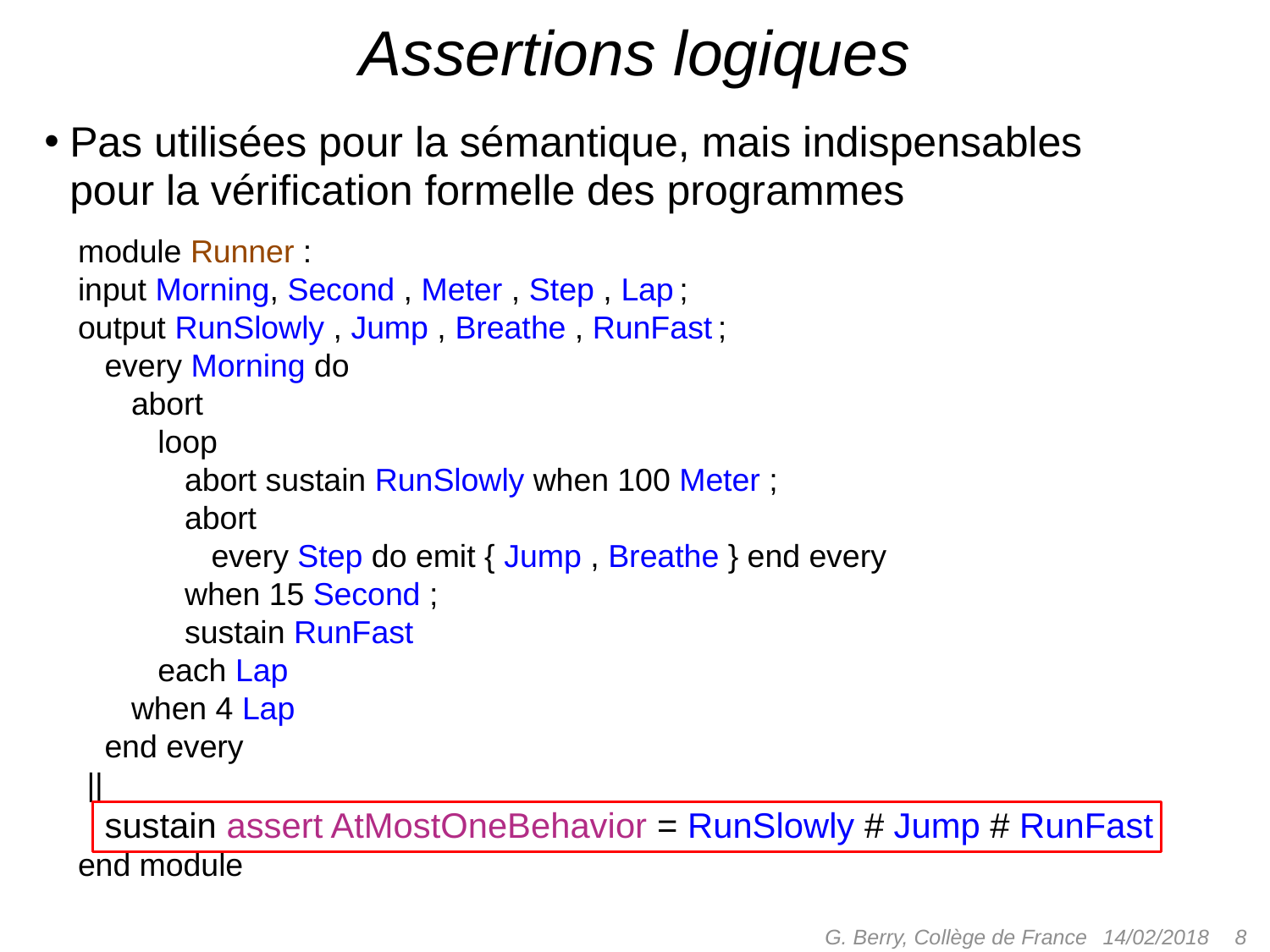

# Assertions logiques
Pas utilisées pour la sémantique, mais indispensables pour la vérification formelle des programmes
module Runner :
input Morning, Second , Meter , Step , Lap ;
output RunSlowly , Jump , Breathe , RunFast ;
   every Morning do
      abort
         loop
            abort sustain RunSlowly when 100 Meter ;
            abort
               every Step do emit { Jump , Breathe } end every
            when 15 Second ;
            sustain RunFast
         each Lap
      when 4 Lap
   end every
 ||
   sustain assert AtMostOneBehavior = RunSlowly # Jump # RunFast
end module

G. Berry, Collège de France
 8
14/02/2018